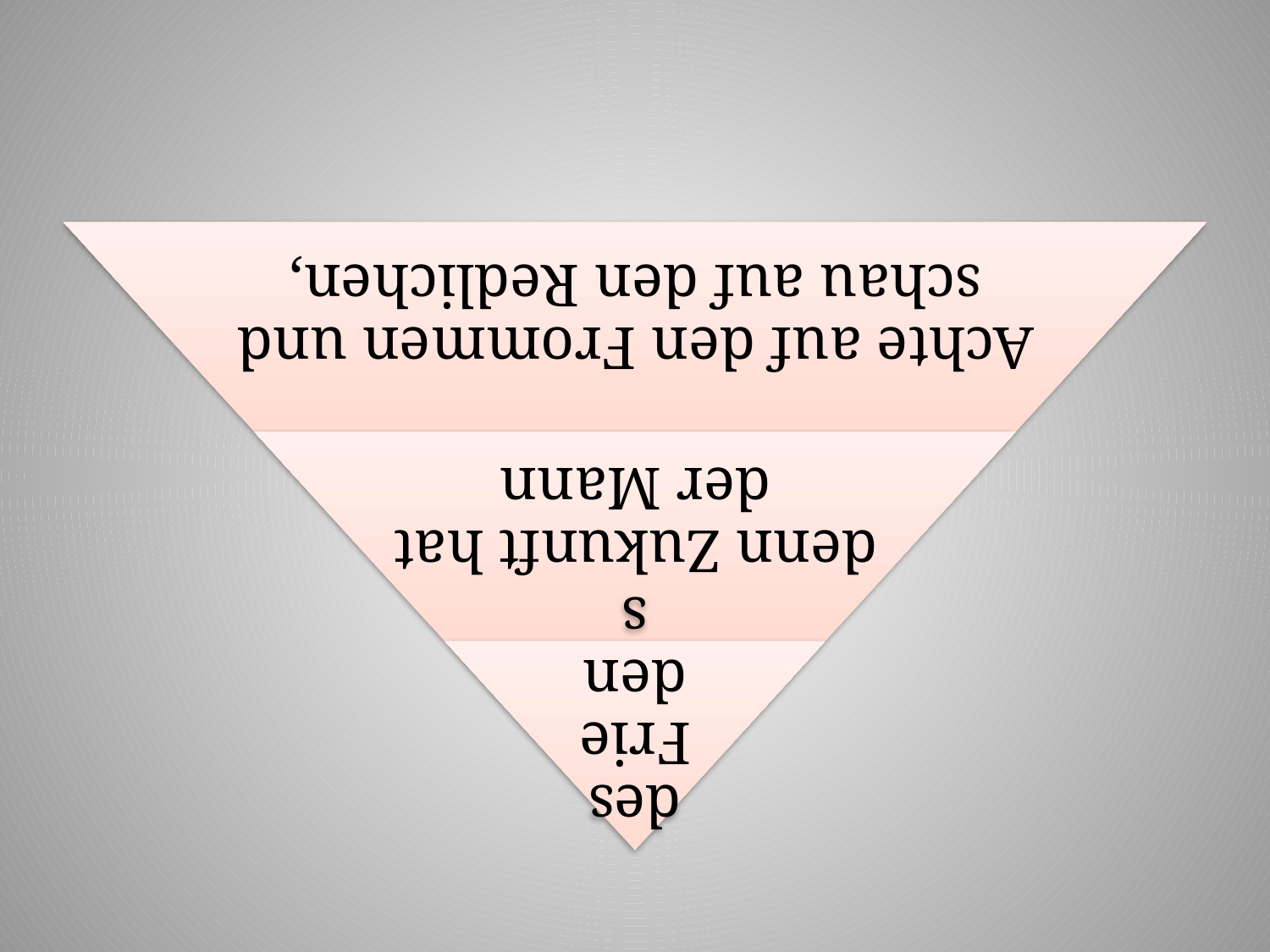

#
Achte auf den Frommen und schau auf den Redlichen,
denn Zukunft hat der Mann
des Friedens